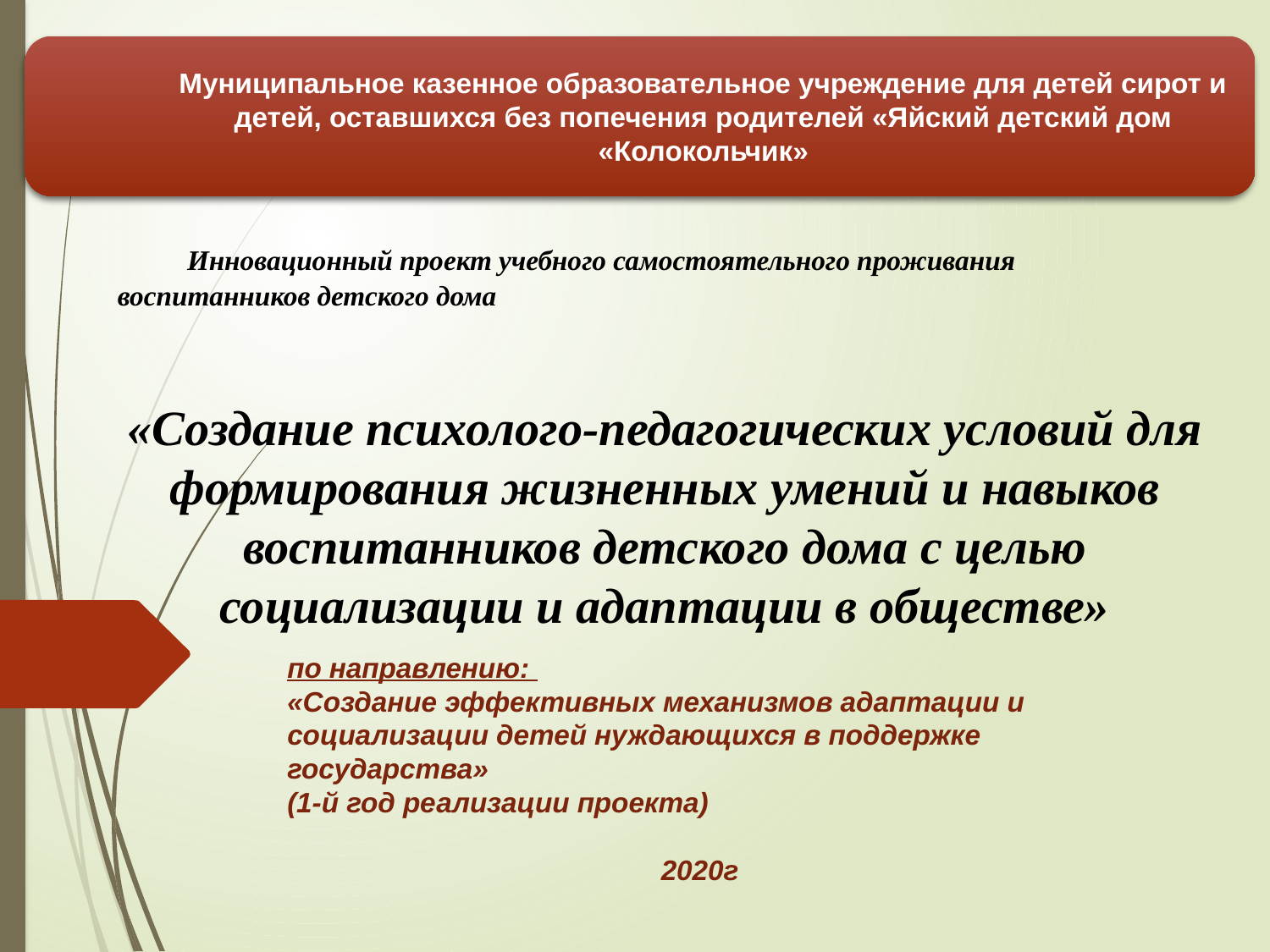

Муниципальное казенное образовательное учреждение для детей сирот и детей, оставшихся без попечения родителей «Яйский детский дом «Колокольчик»
       Инновационный проект учебного самостоятельного проживания воспитанников детского дома

«Создание психолого-педагогических условий для формирования жизненных умений и навыков воспитанников детского дома с целью социализации и адаптации в обществе»

по направлению:
«Создание эффективных механизмов адаптации и социализации детей нуждающихся в поддержке государства»
(1-й год реализации проекта)

2020г